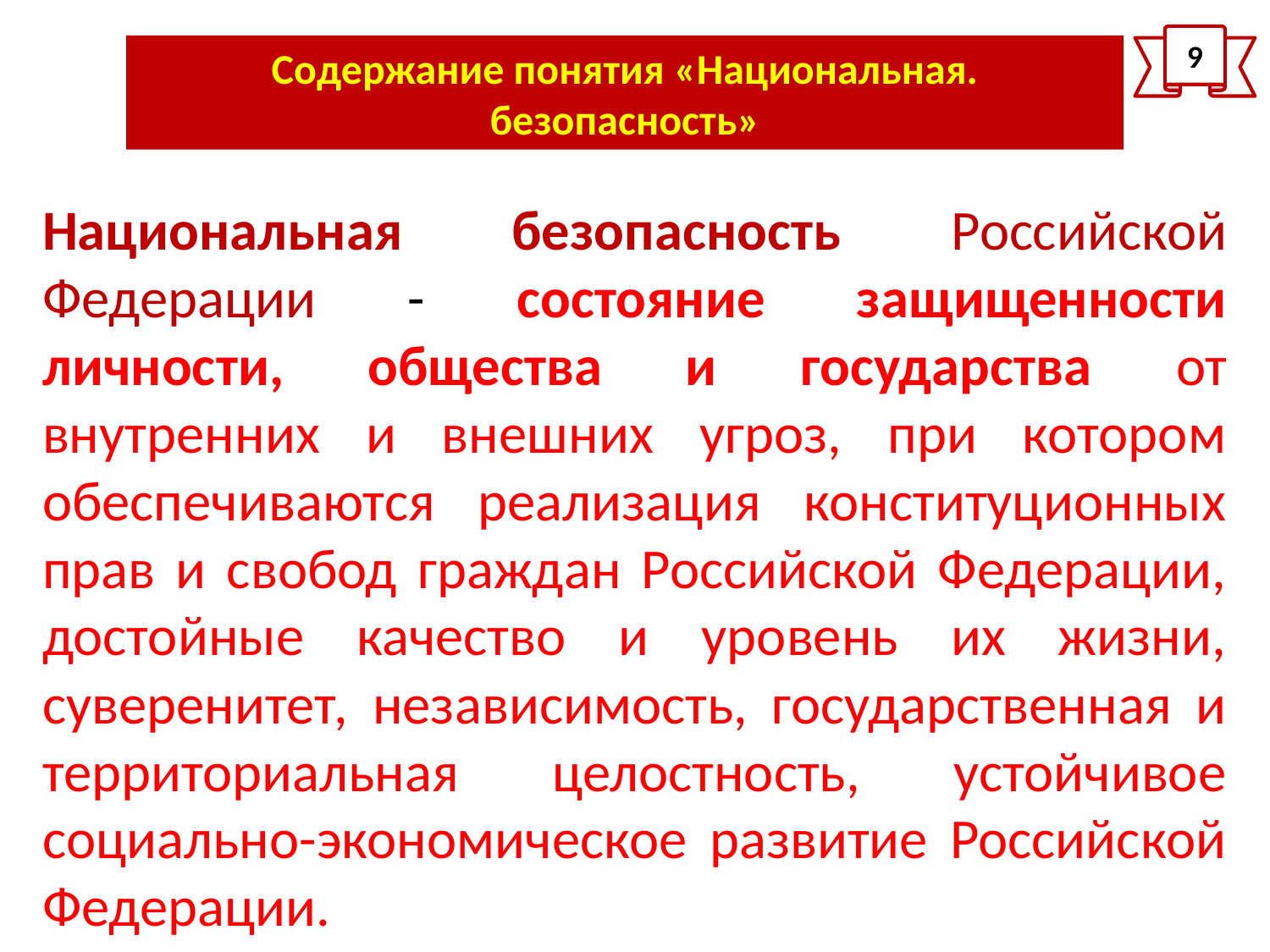

9
Содержание понятия «Национальная. безопасность»
Национальная безопасность Российской Федерации - состояние защищенности личности, общества и государства от внутренних и внешних угроз, при котором обеспечиваются реализация конституционных прав и свобод граждан Российской Федерации, достойные качество и уровень их жизни, суверенитет, независимость, государственная и территориальная целостность, устойчивое социально-экономическое развитие Российской Федерации.